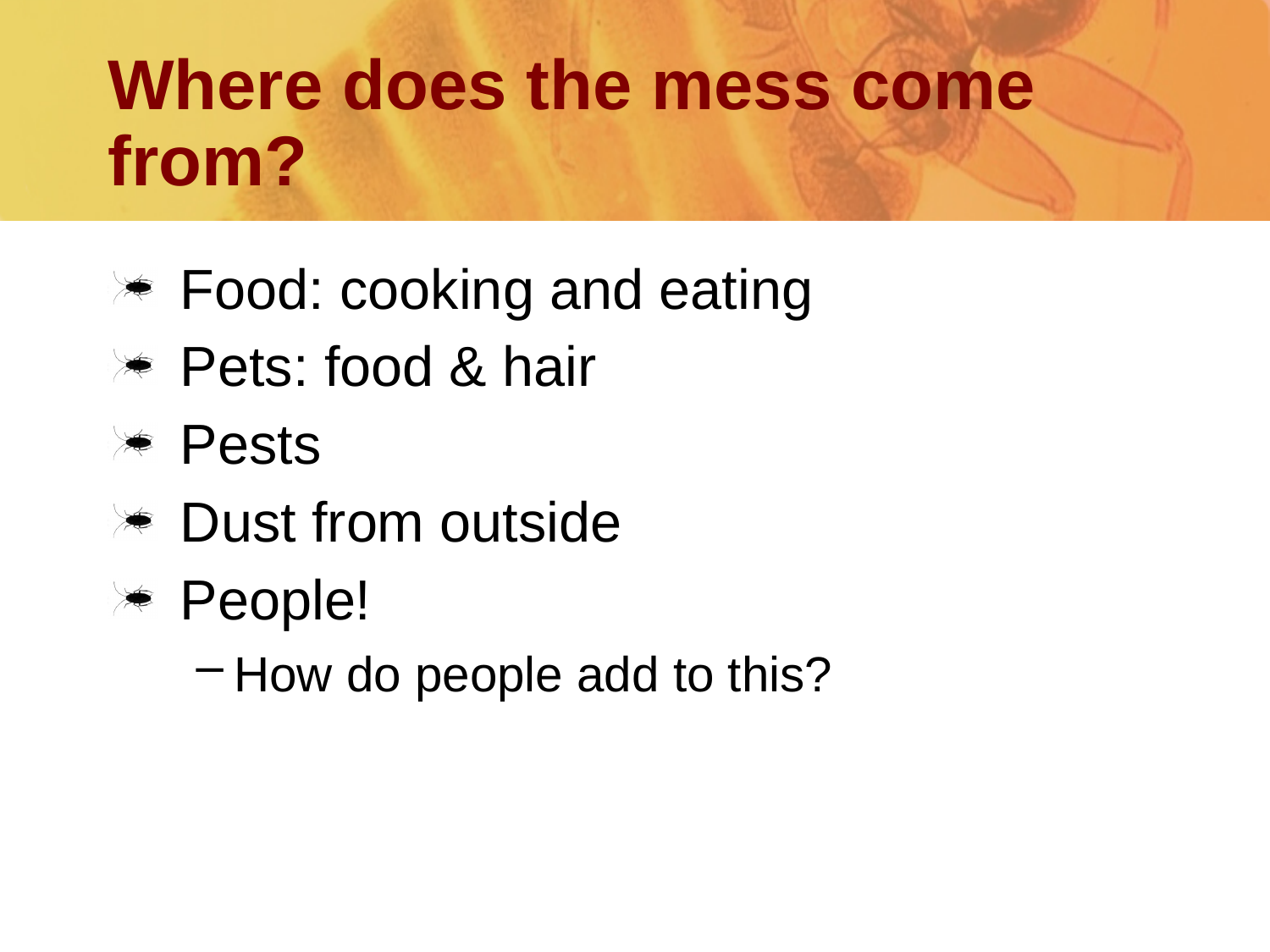

# Where does the mess come from?
Food: cooking and eating
Pets: food & hair
Pests
Dust from outside
People!
How do people add to this?